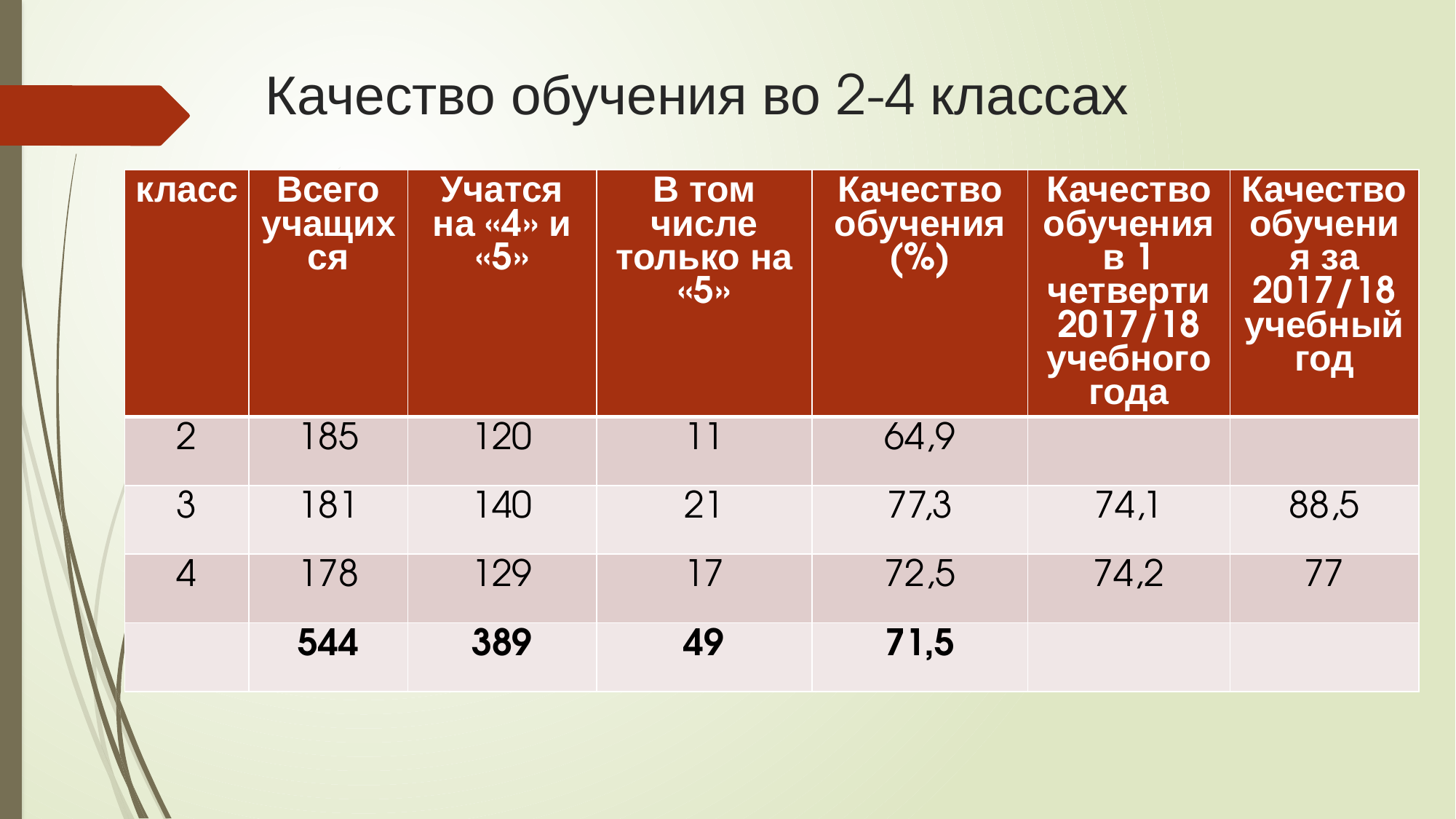

# Качество обучения во 2-4 классах
| класс | Всего учащихся | Учатся на «4» и «5» | В том числе только на «5» | Качество обучения (%) | Качество обучения в 1 четверти 2017/18 учебного года | Качество обучения за 2017/18 учебный год |
| --- | --- | --- | --- | --- | --- | --- |
| 2 | 185 | 120 | 11 | 64,9 |  |  |
| 3 | 181 | 140 | 21 | 77,3 | 74,1 | 88,5 |
| 4 | 178 | 129 | 17 | 72,5 | 74,2 | 77 |
|  | 544 | 389 | 49 | 71,5 |  |  |